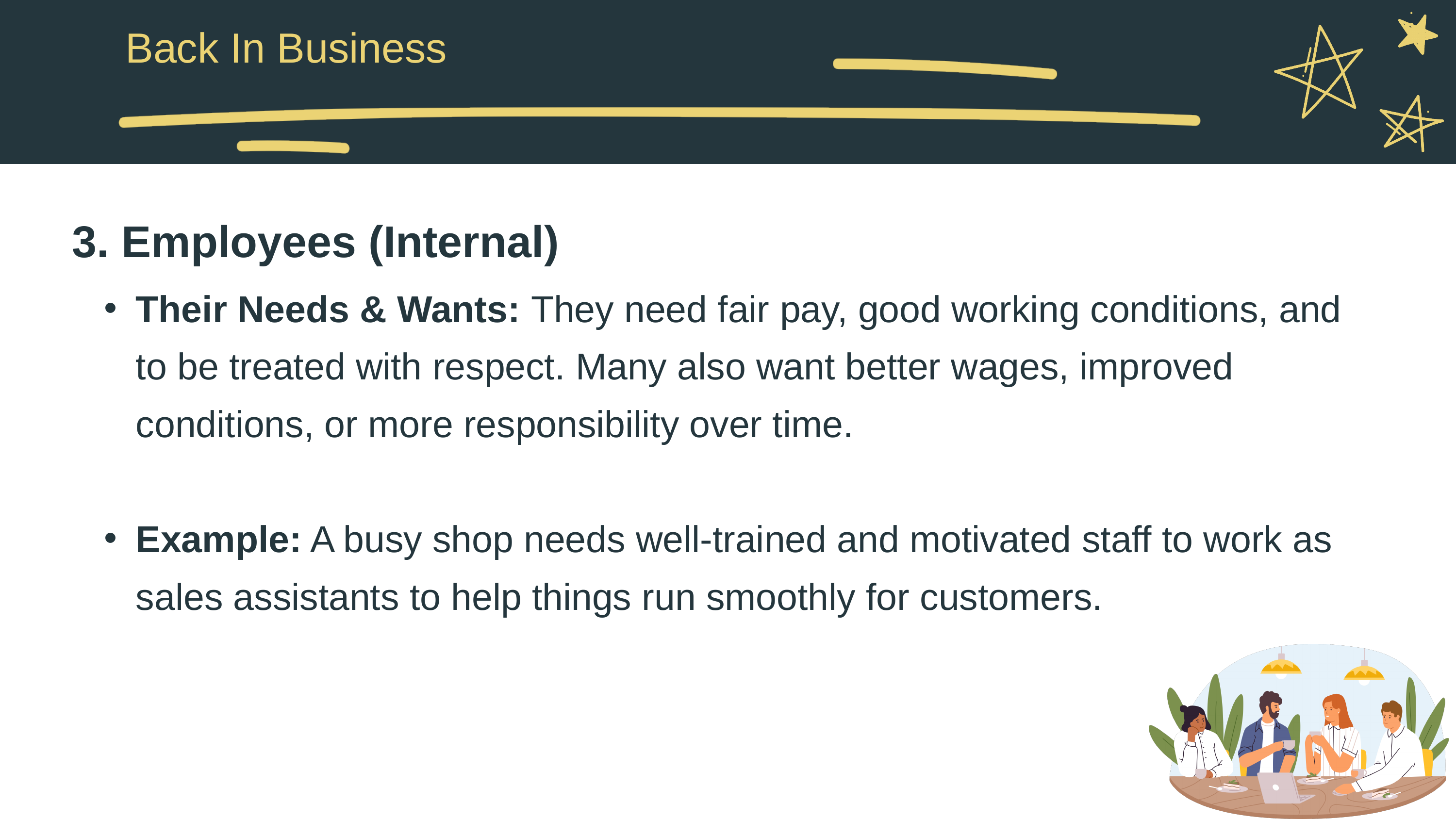

Back In Business

3. Employees (Internal)
Their Needs & Wants: They need fair pay, good working conditions, and to be treated with respect. Many also want better wages, improved conditions, or more responsibility over time.

Example: A busy shop needs well-trained and motivated staff to work as sales assistants to help things run smoothly for customers.